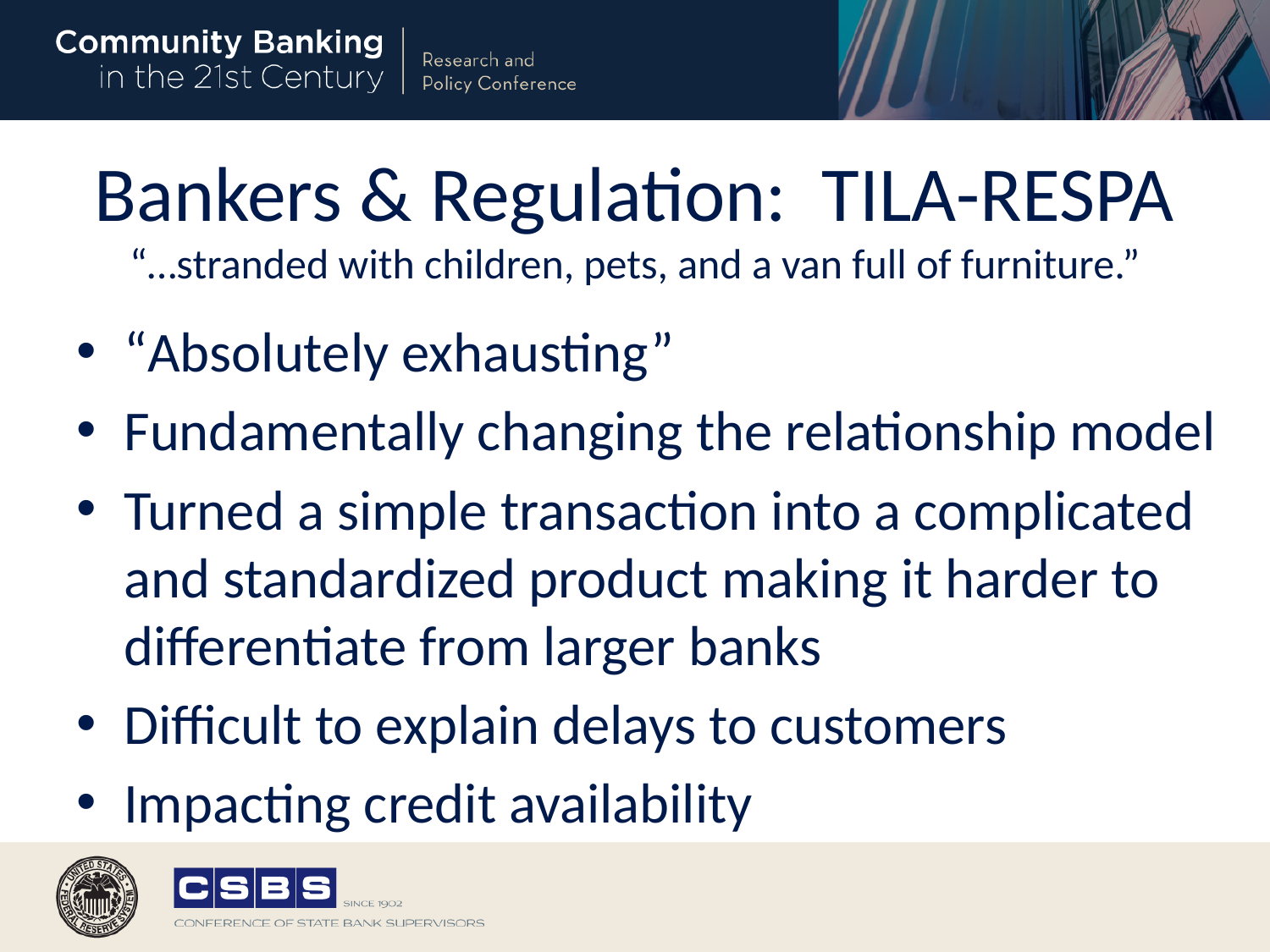

# Bankers & Regulation:  TILA-RESPA “…stranded with children, pets, and a van full of furniture.”
“Absolutely exhausting”
Fundamentally changing the relationship model
Turned a simple transaction into a complicated and standardized product making it harder to differentiate from larger banks
Difficult to explain delays to customers
Impacting credit availability